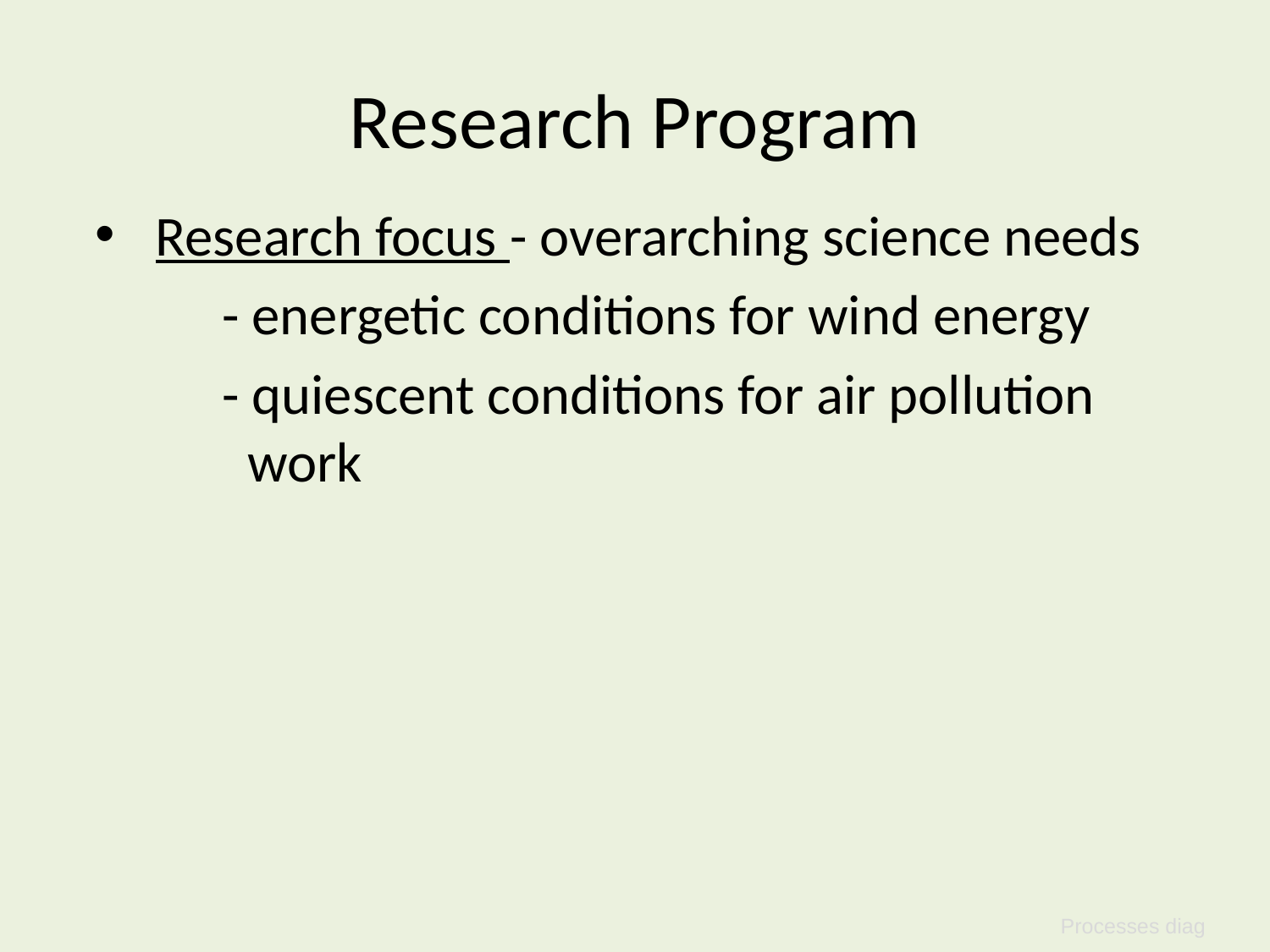

# Research Program
 Research focus - overarching science needs
 	- energetic conditions for wind energy
	- quiescent conditions for air pollution 		  work

Processes diag